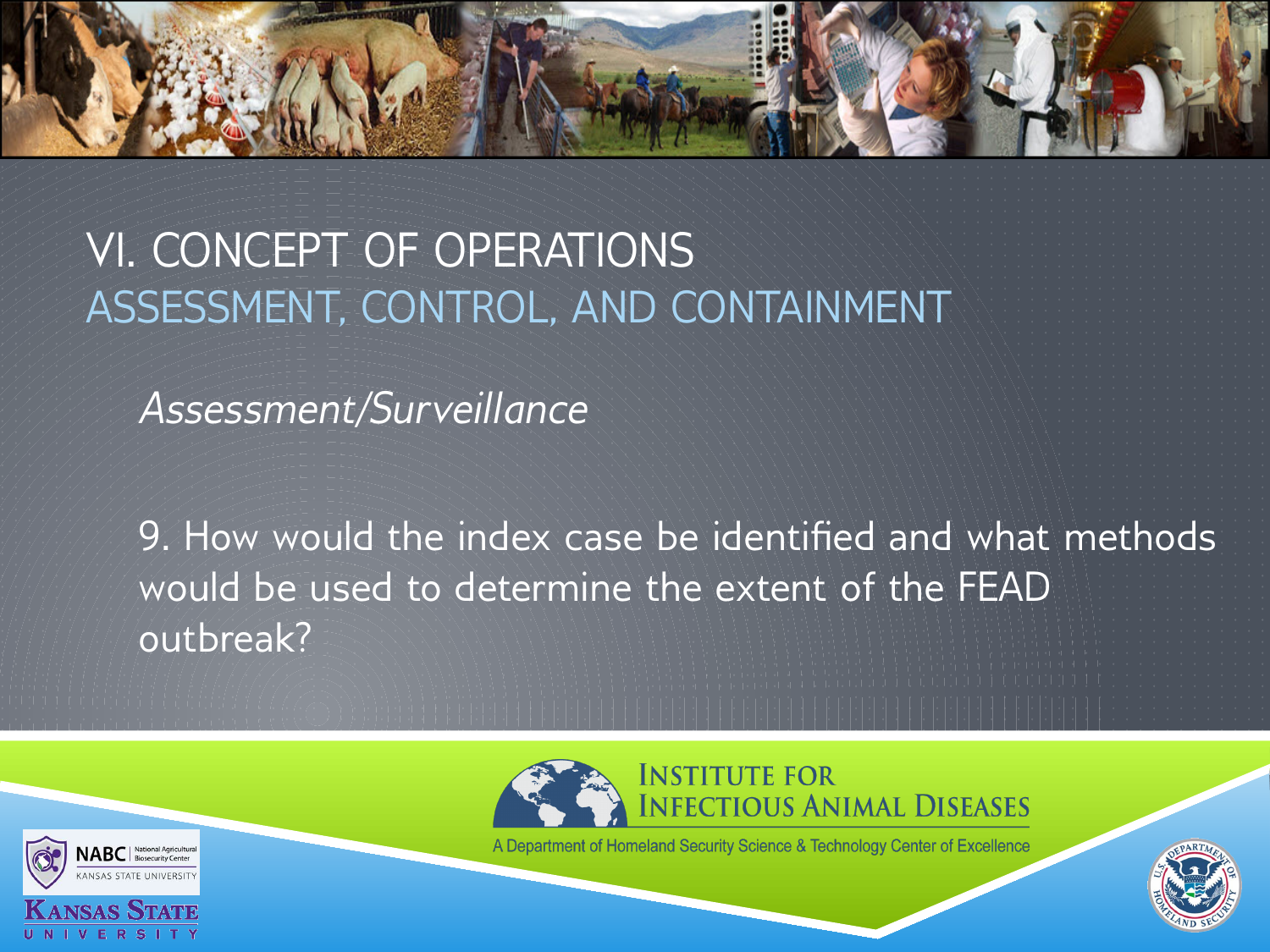

# VI. Concept of Operations ASSESSMENT, CONTROL, AND CONTAINMENT
Assessment/Surveillance

9. How would the index case be identified and what methods would be used to determine the extent of the FEAD outbreak?